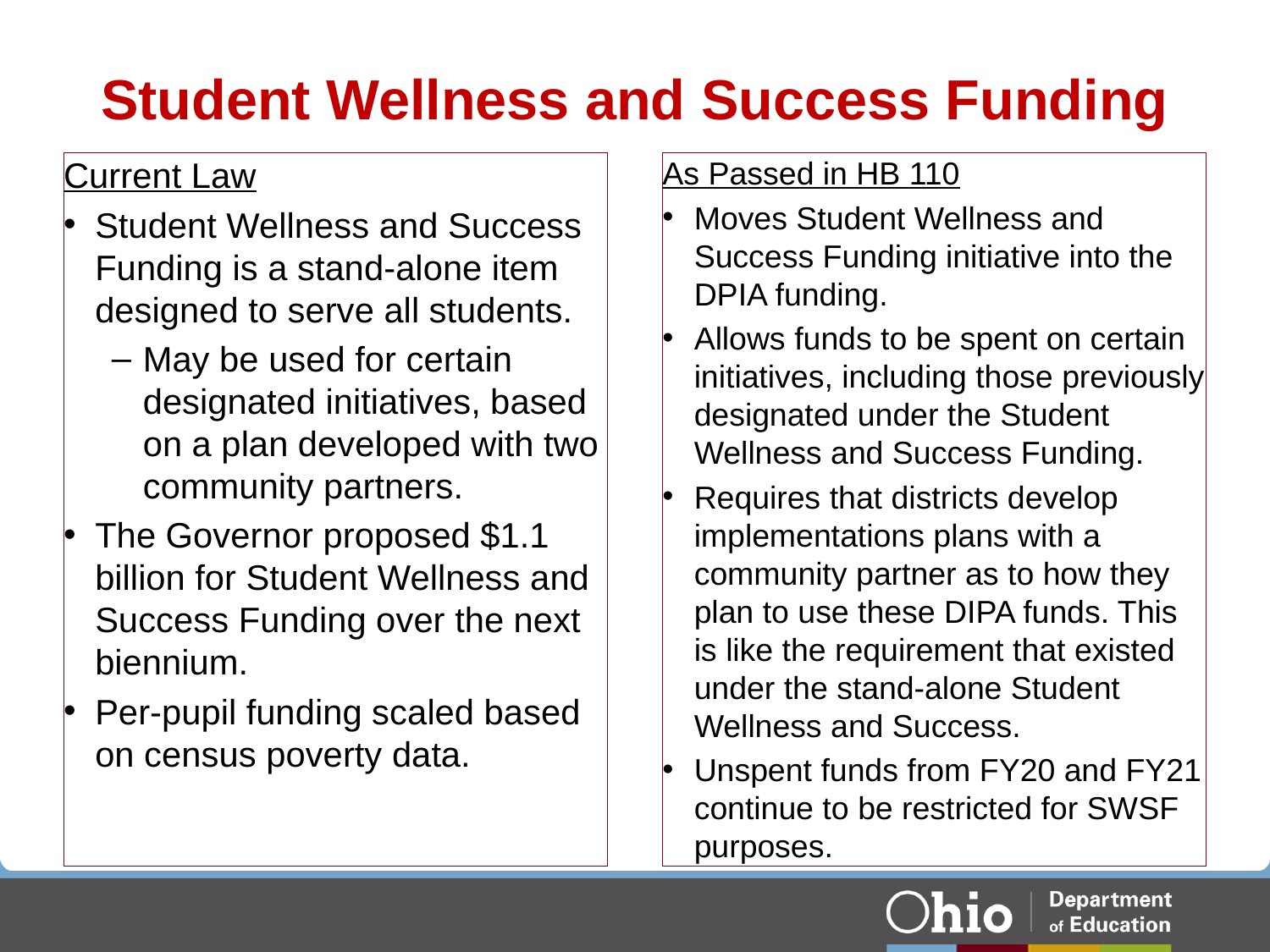

# Student Wellness and Success Funding
Current Law
Student Wellness and Success Funding is a stand-alone item designed to serve all students.
May be used for certain designated initiatives, based on a plan developed with two community partners.
The Governor proposed $1.1 billion for Student Wellness and Success Funding over the next biennium.
Per-pupil funding scaled based on census poverty data.
As Passed in HB 110
Moves Student Wellness and Success Funding initiative into the DPIA funding.
Allows funds to be spent on certain initiatives, including those previously designated under the Student Wellness and Success Funding.
Requires that districts develop implementations plans with a community partner as to how they plan to use these DIPA funds. This is like the requirement that existed under the stand-alone Student Wellness and Success.
Unspent funds from FY20 and FY21 continue to be restricted for SWSF purposes.